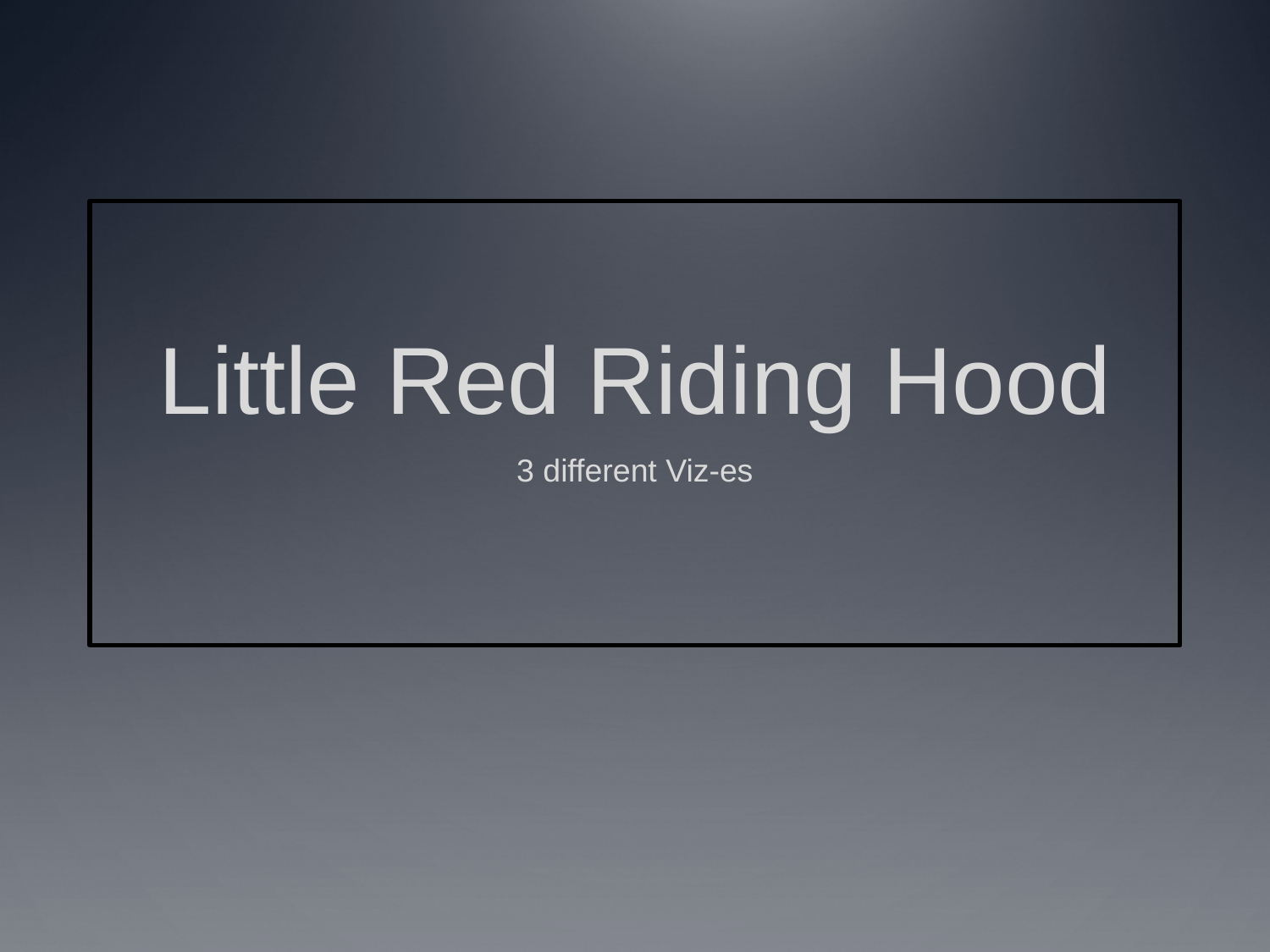

# Little Red Riding Hood
3 different Viz-es